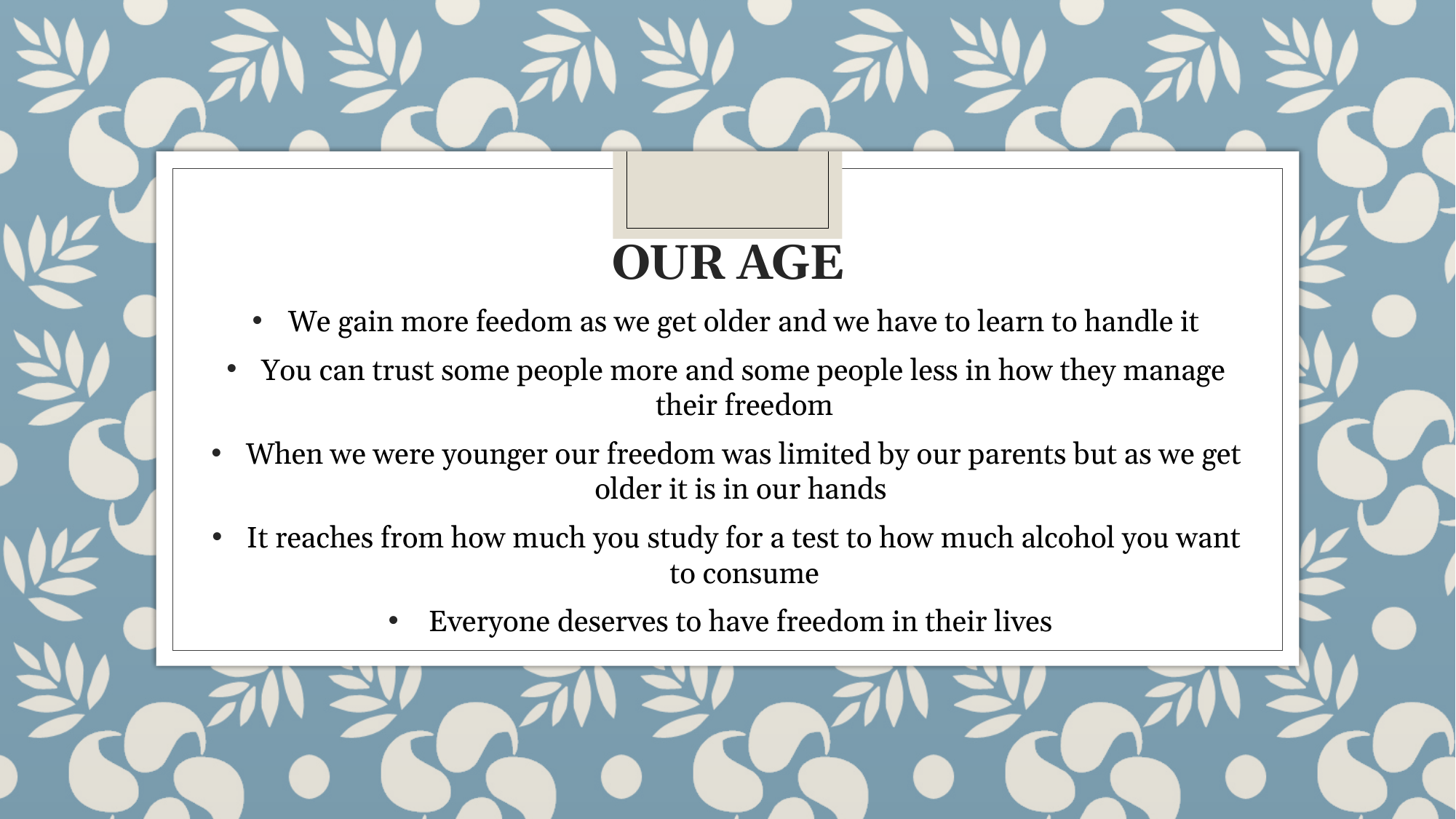

# Our age
We gain more feedom as we get older and we have to learn to handle it
You can trust some people more and some people less in how they manage their freedom
When we were younger our freedom was limited by our parents but as we get older it is in our hands
It reaches from how much you study for a test to how much alcohol you want to consume
Everyone deserves to have freedom in their lives